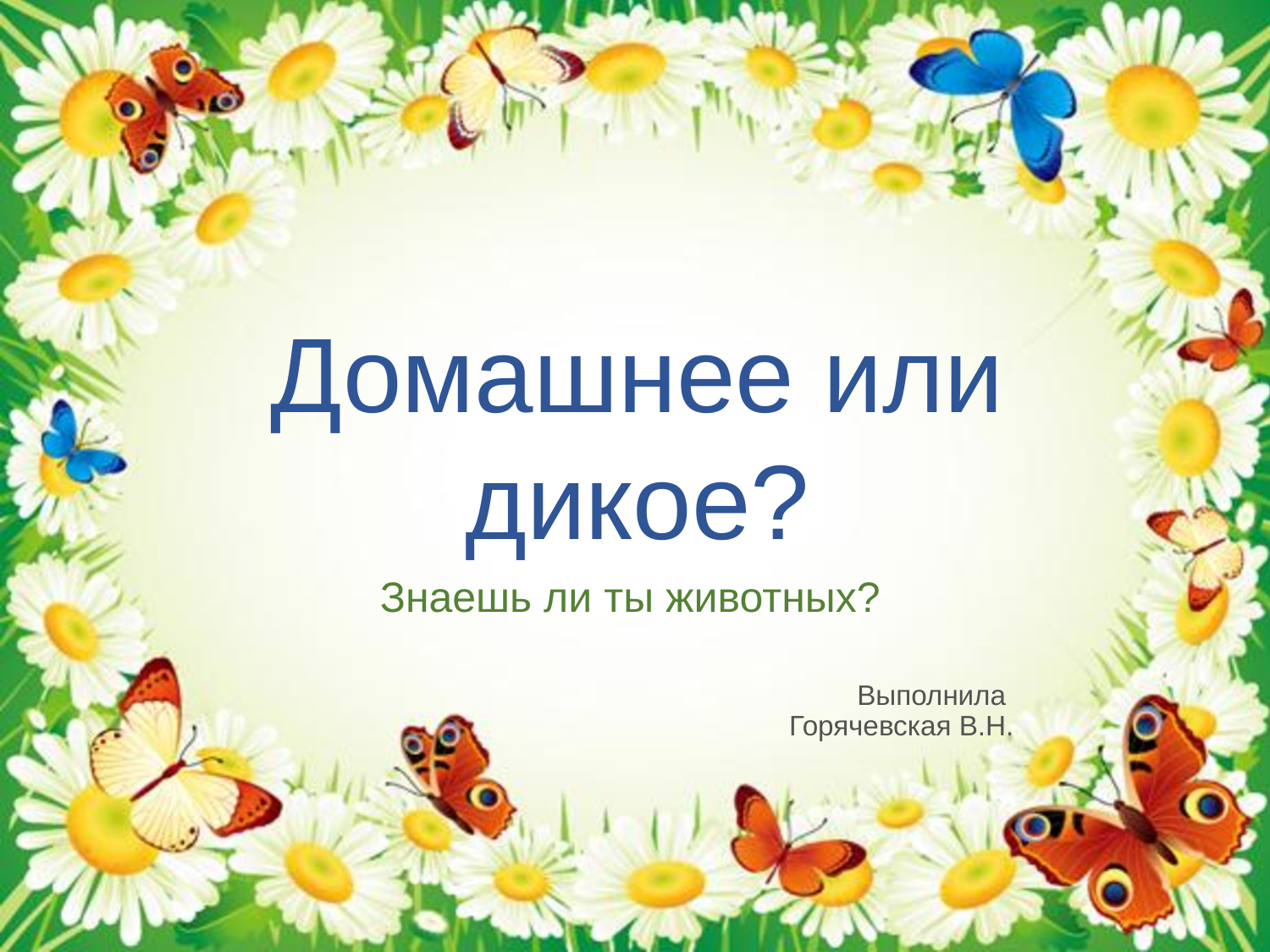

Домашнее или дикое?
Знаешь ли ты животных?
Выполнила
Горячевская В.Н.